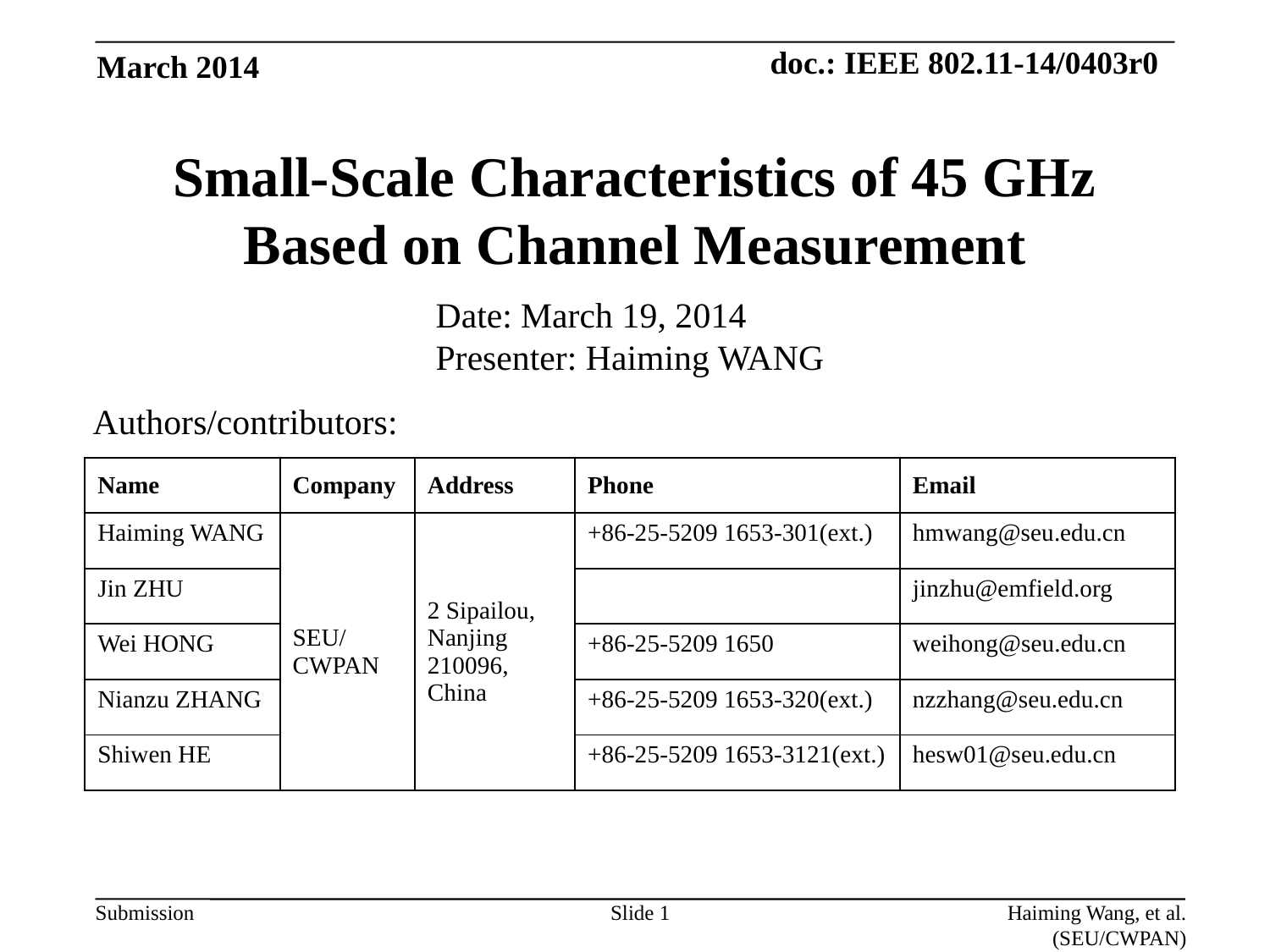

March 2014
# Small-Scale Characteristics of 45 GHz Based on Channel Measurement
Date: March 19, 2014
Presenter: Haiming WANG
Authors/contributors:
| Name | Company | Address | Phone | Email |
| --- | --- | --- | --- | --- |
| Haiming WANG | SEU/CWPAN | 2 Sipailou, Nanjing 210096, China | +86-25-5209 1653-301(ext.) | hmwang@seu.edu.cn |
| Jin ZHU |  |  |  | jinzhu@emfield.org |
| Wei HONG |  |  | +86-25-5209 1650 | weihong@seu.edu.cn |
| Nianzu ZHANG |  |  | +86-25-5209 1653-320(ext.) | nzzhang@seu.edu.cn |
| Shiwen HE |  |  | +86-25-5209 1653-3121(ext.) | hesw01@seu.edu.cn |
Slide 1
Haiming Wang, et al. (SEU/CWPAN)